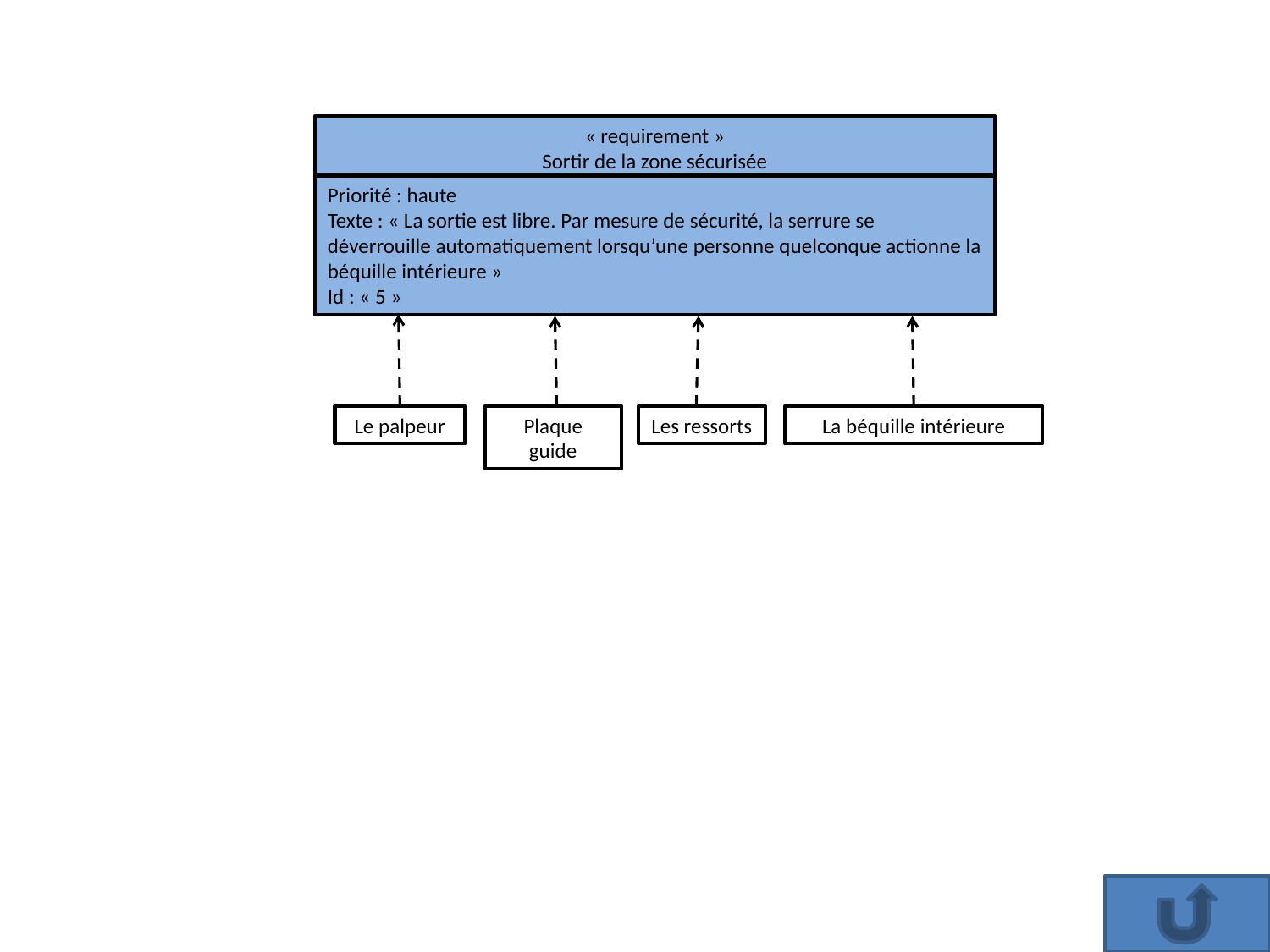

« requirement »
Sortir de la zone sécurisée
Priorité : haute
Texte : « La sortie est libre. Par mesure de sécurité, la serrure se déverrouille automatiquement lorsqu’une personne quelconque actionne la béquille intérieure »
Id : « 5 »
Le palpeur
Plaque guide
Les ressorts
La béquille intérieure